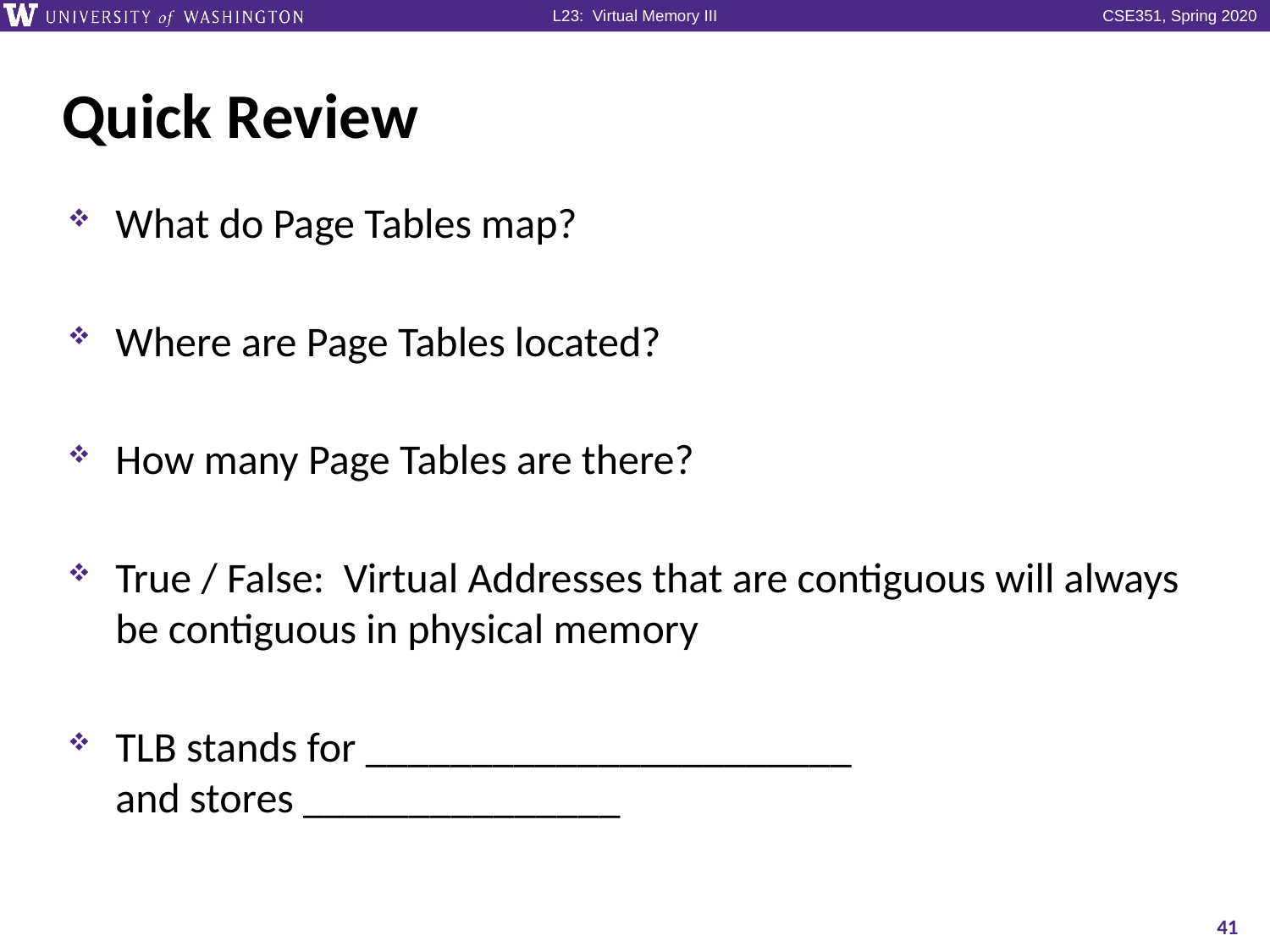

# Quick Review
What do Page Tables map?

Where are Page Tables located?

How many Page Tables are there?

True / False:  Virtual Addresses that are contiguous will always be contiguous in physical memory

TLB stands for _______________________
and stores _______________
41